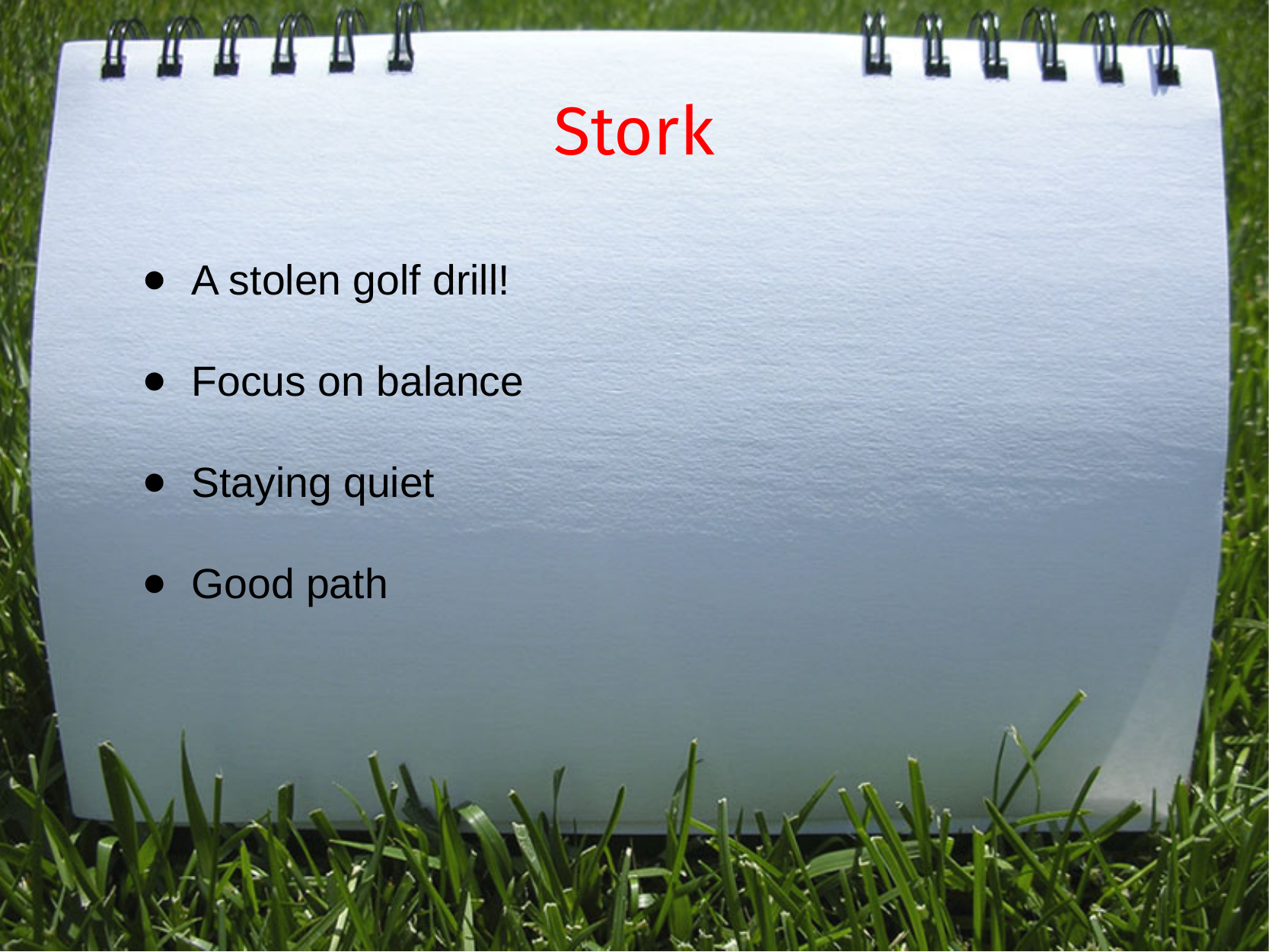

# Stork
A stolen golf drill!
Focus on balance
Staying quiet
Good path